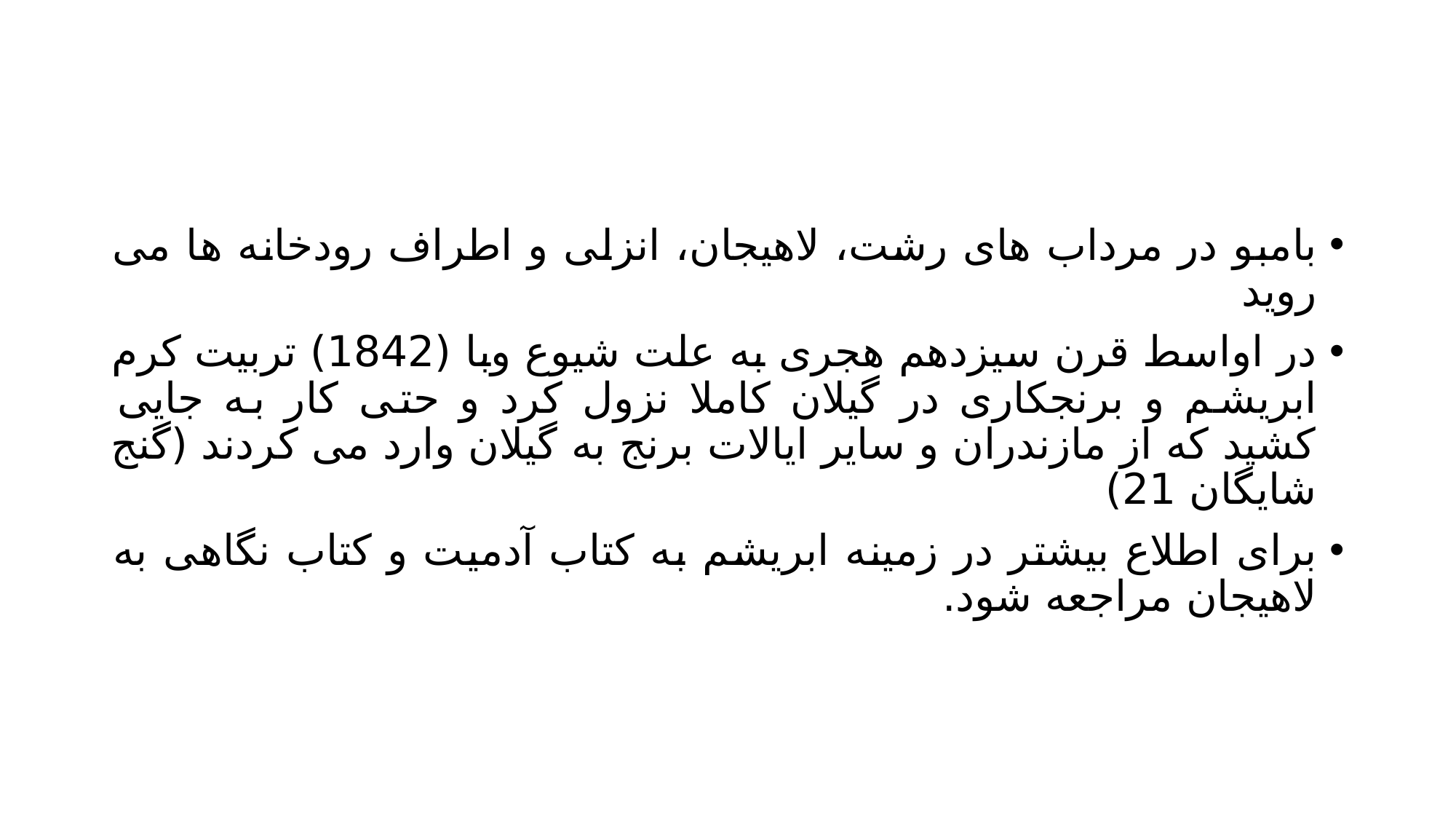

#
بامبو در مرداب های رشت، لاهیجان، انزلی و اطراف رودخانه ها می روید
در اواسط قرن سیزدهم هجری به علت شیوع وبا (1842) تربیت کرم ابریشم و برنجکاری در گیلان کاملا نزول کرد و حتی کار به جایی کشید که از مازندران و سایر ایالات برنج به گیلان وارد می کردند (گنج شایگان 21)
برای اطلاع بیشتر در زمینه ابریشم به کتاب آدمیت و کتاب نگاهی به لاهیجان مراجعه شود.